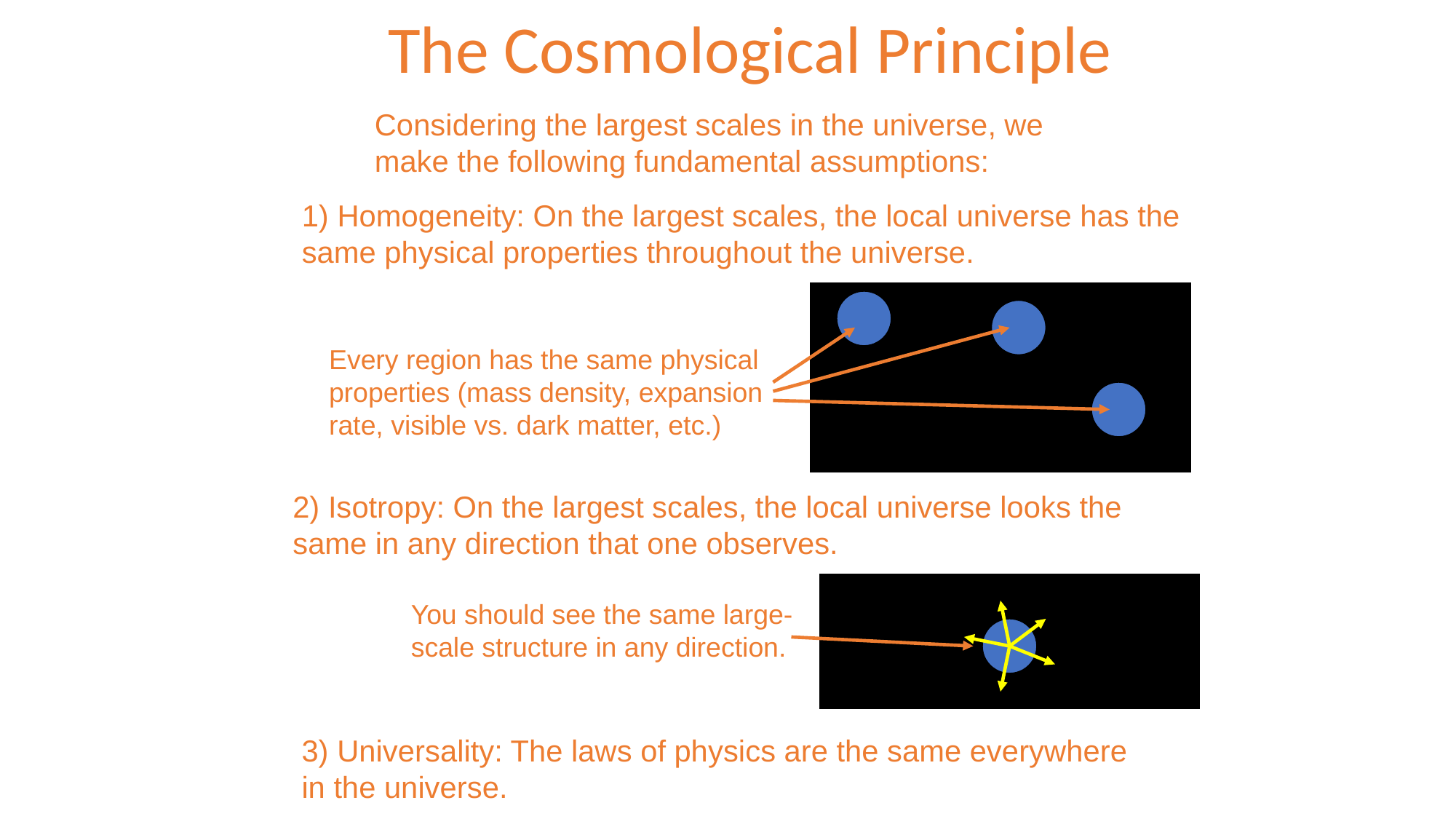

# The Cosmological Principle
0
Considering the largest scales in the universe, we make the following fundamental assumptions:
1) Homogeneity: On the largest scales, the local universe has the same physical properties throughout the universe.

Every region has the same physical properties (mass density, expansion rate, visible vs. dark matter, etc.)

2) Isotropy: On the largest scales, the local universe looks the same in any direction that one observes.

You should see the same large-scale structure in any direction.

3) Universality: The laws of physics are the same everywhere in the universe.